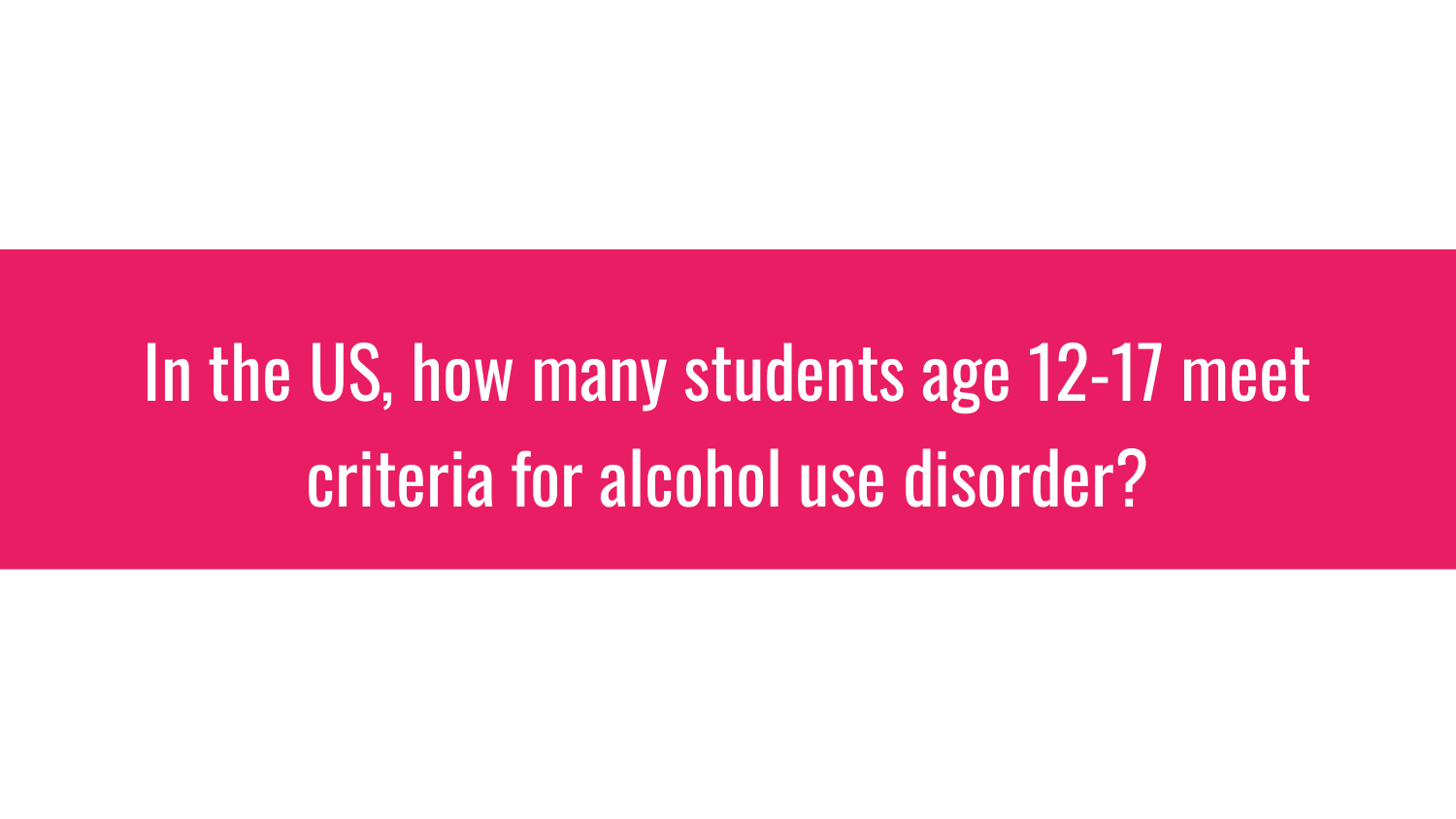

# In the US, how many students age 12-17 meet criteria for alcohol use disorder?